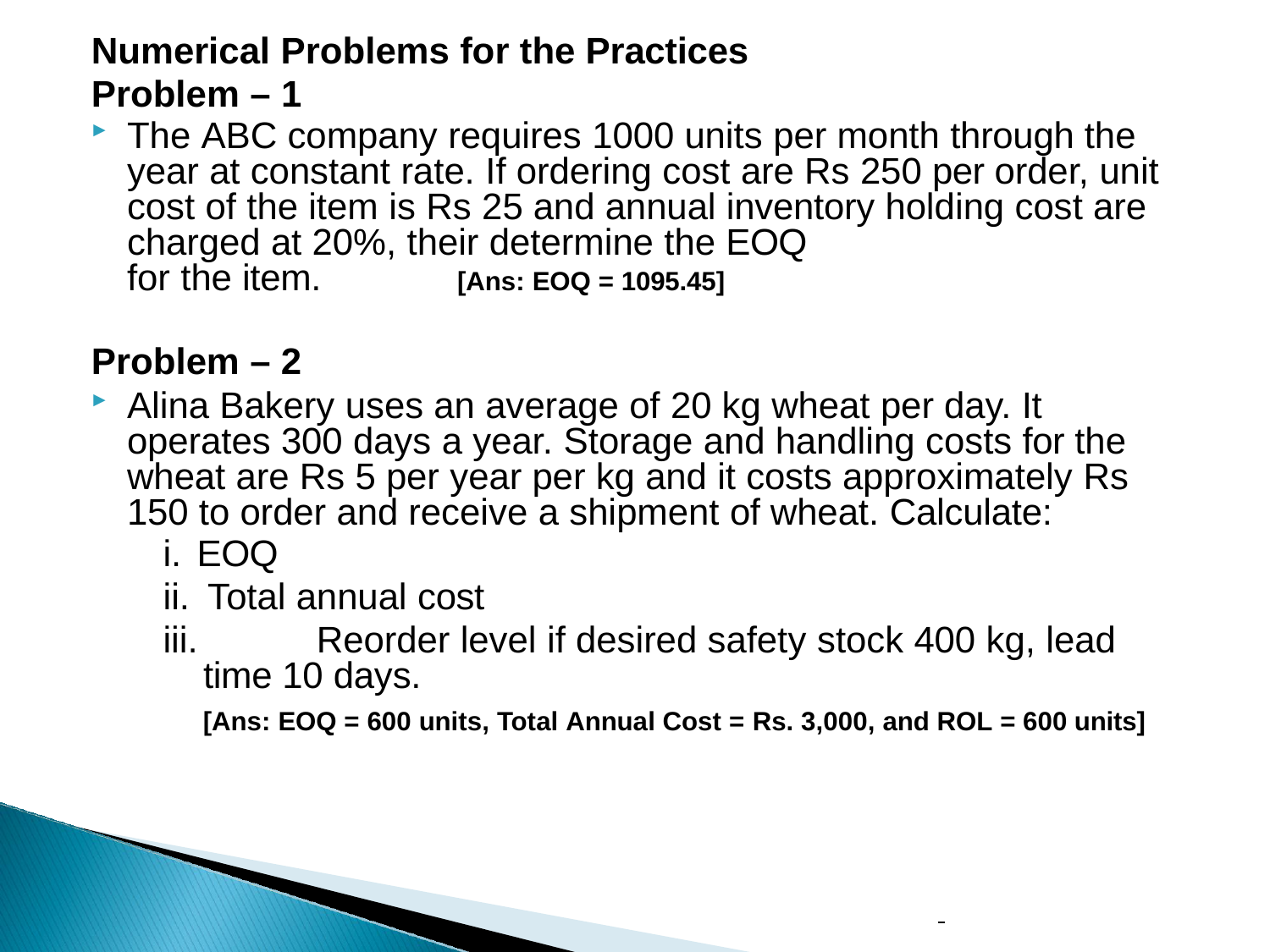

# Numerical Problems for the Practices Problem – 1
The ABC company requires 1000 units per month through the year at constant rate. If ordering cost are Rs 250 per order, unit cost of the item is Rs 25 and annual inventory holding cost are charged at 20%, their determine the EOQ
for the item.
[Ans: EOQ = 1095.45]
Problem – 2
Alina Bakery uses an average of 20 kg wheat per day. It operates 300 days a year. Storage and handling costs for the wheat are Rs 5 per year per kg and it costs approximately Rs 150 to order and receive a shipment of wheat. Calculate:
EOQ
Total annual cost
	Reorder level if desired safety stock 400 kg, lead time 10 days.
[Ans: EOQ = 600 units, Total Annual Cost = Rs. 3,000, and ROL = 600 units]